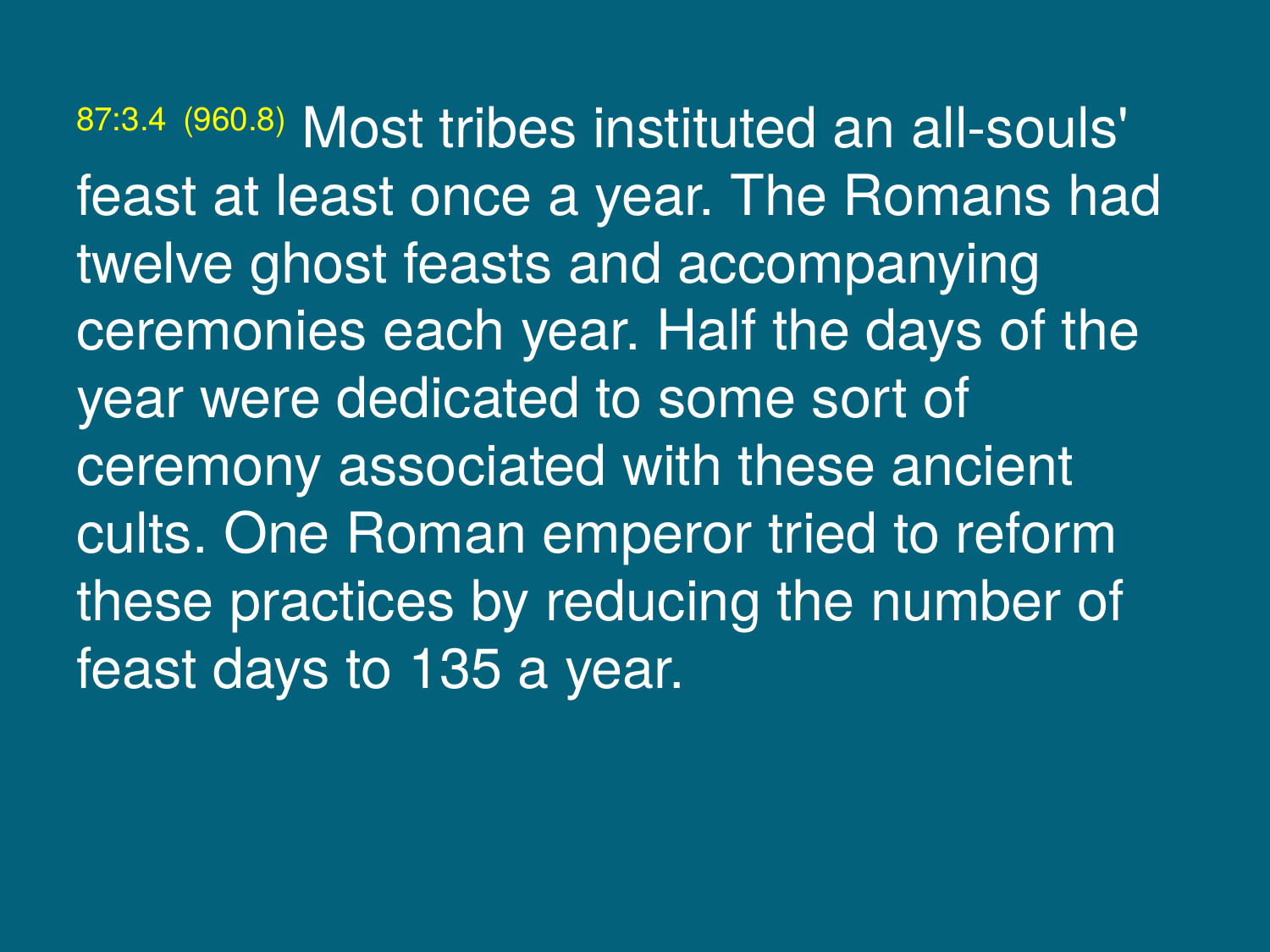

87:3.4 (960.8) Most tribes instituted an all-souls' feast at least once a year. The Romans had twelve ghost feasts and accompanying ceremonies each year. Half the days of the year were dedicated to some sort of ceremony associated with these ancient cults. One Roman emperor tried to reform these practices by reducing the number of feast days to 135 a year.